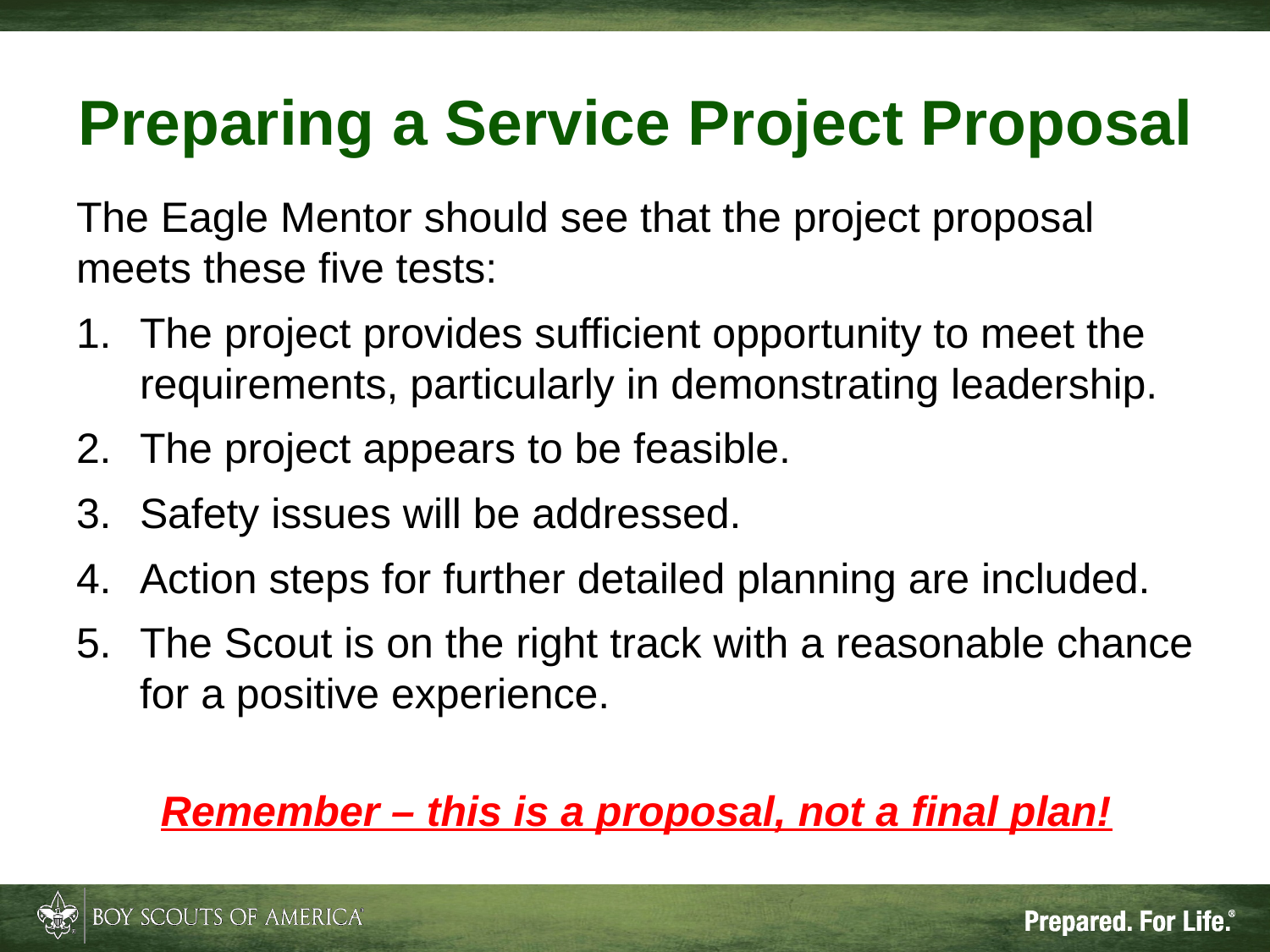

# Preparing a Service Project Proposal
The Eagle Mentor should see that the project proposal meets these five tests:
The project provides sufficient opportunity to meet the requirements, particularly in demonstrating leadership.
The project appears to be feasible.
Safety issues will be addressed.
Action steps for further detailed planning are included.
The Scout is on the right track with a reasonable chance for a positive experience.

Remember – this is a proposal, not a final plan!